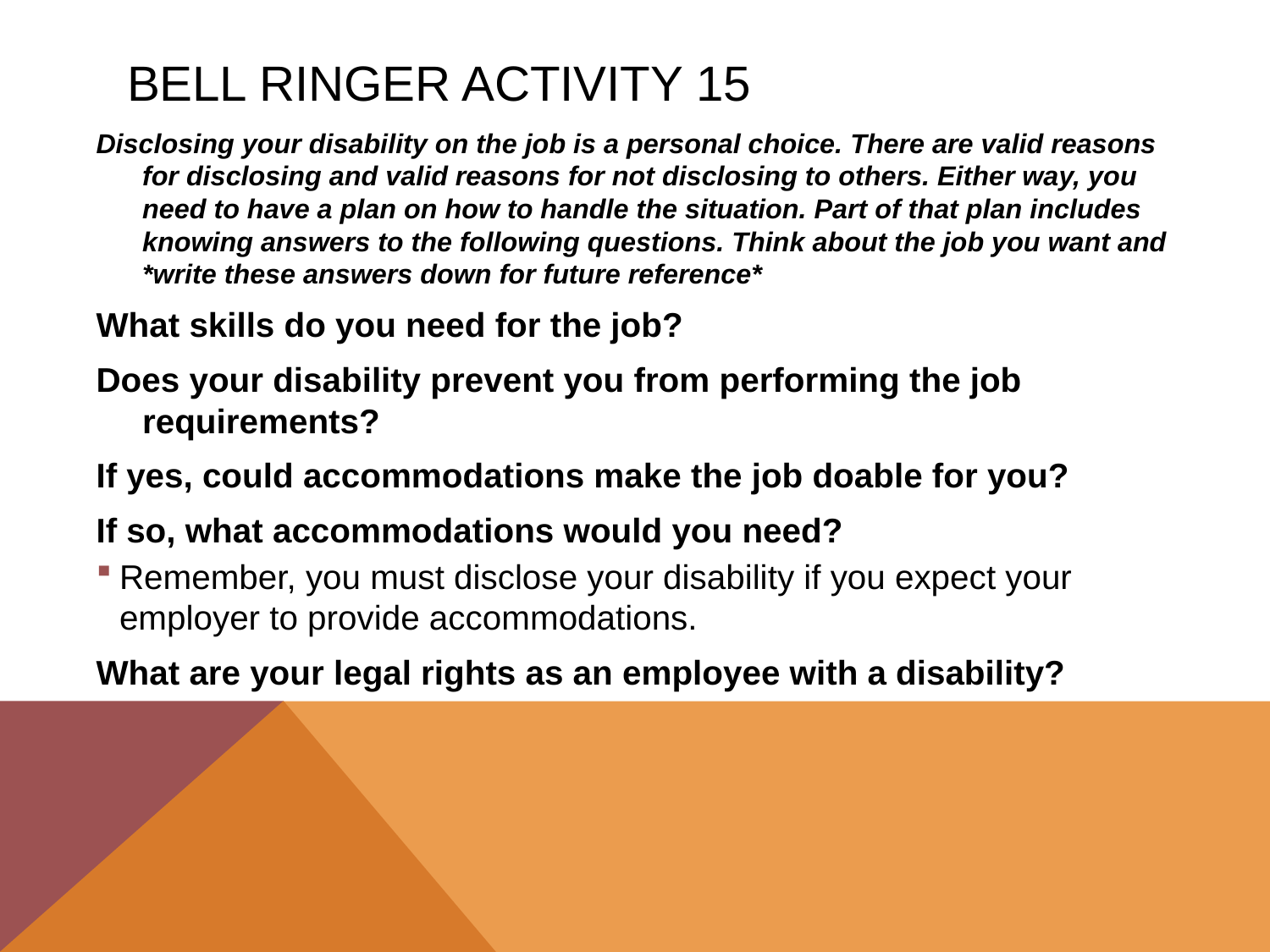

# Bell Ringer Activity 15
Disclosing your disability on the job is a personal choice. There are valid reasons for disclosing and valid reasons for not disclosing to others. Either way, you need to have a plan on how to handle the situation. Part of that plan includes knowing answers to the following questions. Think about the job you want and *write these answers down for future reference*
What skills do you need for the job?
Does your disability prevent you from performing the job requirements?
If yes, could accommodations make the job doable for you?
If so, what accommodations would you need?
Remember, you must disclose your disability if you expect your employer to provide accommodations.
What are your legal rights as an employee with a disability?